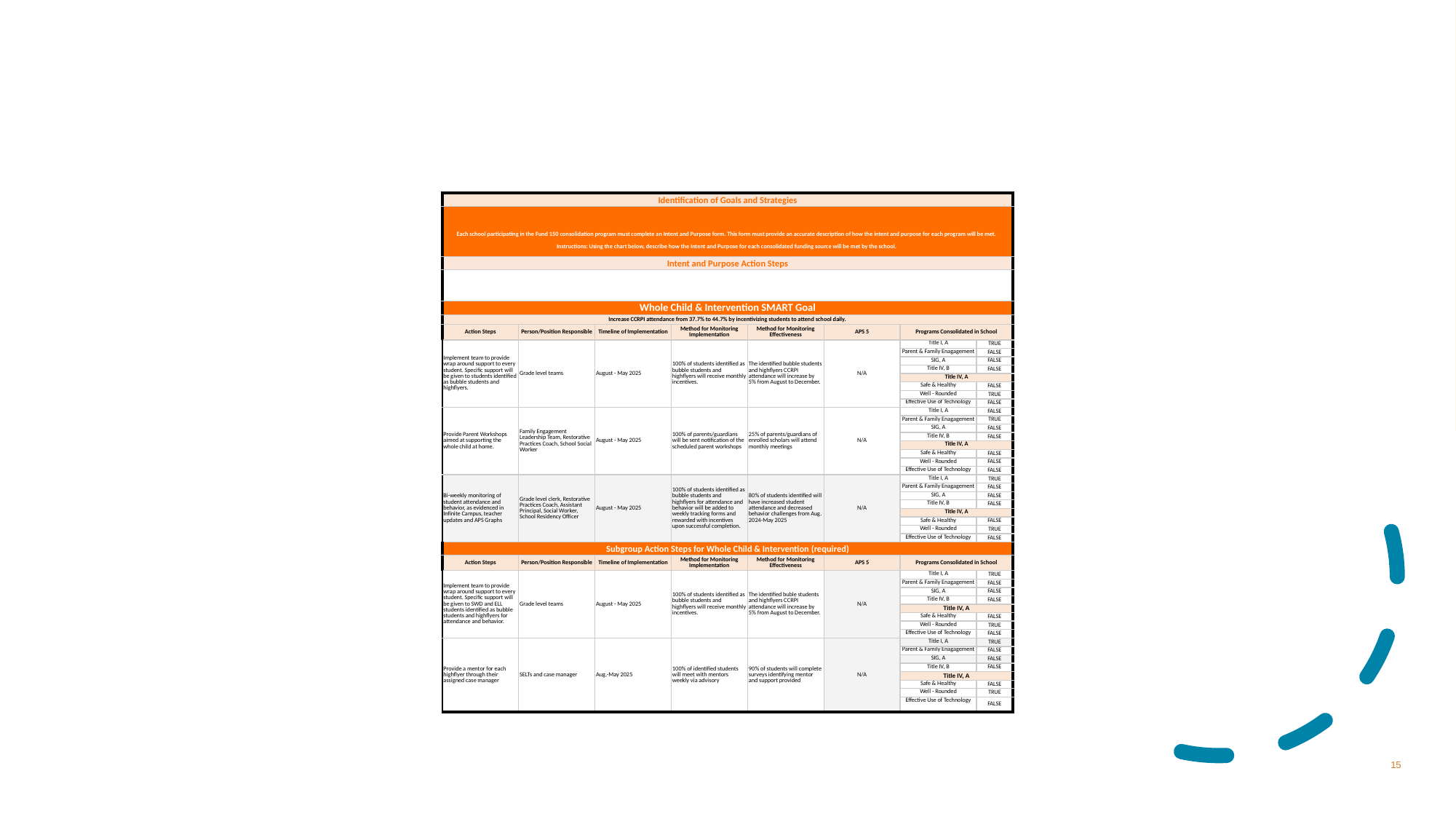

| Identification of Goals and Strategies |  |  |  |  |  |  |  |
| --- | --- | --- | --- | --- | --- | --- | --- |
| Each school participating in the Fund 150 consolidation program must complete an Intent and Purpose form. This form must provide an accurate description of how the intent and purpose for each program will be met. Instructions: Using the chart below, describe how the Intent and Purpose for each consolidated funding source will be met by the school. |  |  |  |  |  |  |  |
| Intent and Purpose Action Steps |  |  |  |  |  |  |  |
|  |  |  |  |  |  |  |  |
| Whole Child & Intervention SMART Goal |  |  |  |  |  |  |  |
| Increase CCRPI attendance from 37.7% to 44.7% by incentivizing students to attend school daily. |  |  |  |  |  |  |  |
| Action Steps | Person/Position Responsible | Timeline of Implementation | Method for Monitoring Implementation | Method for Monitoring Effectiveness | APS 5 | Programs Consolidated in School |  |
| Implement team to provide wrap around support to every student. Specific support will be given to students identified as bubble students and highflyers. | Grade level teams | August - May 2025 | 100% of students identified as bubble students and highflyers will receive monthly incentives. | The identified bubble students and highflyers CCRPI attendance will increase by 5% from August to December. | N/A | Title I, A | TRUE |
|  |  |  |  |  |  | Parent & Family Enagagement | FALSE |
|  |  |  |  |  |  | SIG, A | FALSE |
|  |  |  |  |  |  | Title IV, B | FALSE |
|  |  |  |  |  |  | Title IV, A |  |
|  |  |  |  |  |  | Safe & Healthy | FALSE |
|  |  |  |  |  |  | Well - Rounded | TRUE |
|  |  |  |  |  |  | Effective Use of Technology | FALSE |
| Provide Parent Workshops aimed at supporting the whole child at home. | Family Engagement Leadership Team, Restorative Practices Coach, School Social Worker | August - May 2025 | 100% of parents/guardians will be sent notification of the scheduled parent workshops | 25% of parents/guardians of enrolled scholars will attend monthly meetings | N/A | Title I, A | FALSE |
|  |  |  |  |  |  | Parent & Family Enagagement | TRUE |
|  |  |  |  |  |  | SIG, A | FALSE |
|  |  |  |  |  |  | Title IV, B | FALSE |
|  |  |  |  |  |  | Title IV, A |  |
|  |  |  |  |  |  | Safe & Healthy | FALSE |
|  |  |  |  |  |  | Well - Rounded | FALSE |
|  |  |  |  |  |  | Effective Use of Technology | FALSE |
| Bi-weekly monitoring of student attendance and behavior, as evidenced in Infinite Campus, teacher updates and APS Graphs | Grade level clerk, Restorative Practices Coach, Assistant Principal, Social Worker, School Residency Officer | August - May 2025 | 100% of students identified as bubble students and highflyers for attendance and behavior will be added to weekly tracking forms and rewarded with incentives upon successful completion. | 80% of students identified will have increased student attendance and decreased behavior challenges from Aug. 2024-May 2025 | N/A | Title I, A | TRUE |
|  |  |  |  |  |  | Parent & Family Enagagement | FALSE |
|  |  |  |  |  |  | SIG, A | FALSE |
|  |  |  |  |  |  | Title IV, B | FALSE |
|  |  |  |  |  |  | Title IV, A |  |
|  |  |  |  |  |  | Safe & Healthy | FALSE |
|  |  |  |  |  |  | Well - Rounded | TRUE |
|  |  |  |  |  |  | Effective Use of Technology | FALSE |
| Subgroup Action Steps for Whole Child & Intervention (required) |  |  |  |  |  |  |  |
| Action Steps | Person/Position Responsible | Timeline of Implementation | Method for Monitoring Implementation | Method for Monitoring Effectiveness | APS 5 | Programs Consolidated in School |  |
| Implement team to provide wrap around support to every student. Specific support will be given to SWD and ELL students identified as bubble students and highflyers for attendance and behavior. | Grade level teams | August - May 2025 | 100% of students identified as bubble students and highflyers will receive monthly incentives. | The identified buble students and highflyers CCRPI attendance will increase by 5% from August to December. | N/A | Title I, A | TRUE |
|  |  |  |  |  |  | Parent & Family Enagagement | FALSE |
|  |  |  |  |  |  | SIG, A | FALSE |
|  |  |  |  |  |  | Title IV, B | FALSE |
|  |  |  |  |  |  | Title IV, A |  |
|  |  |  |  |  |  | Safe & Healthy | FALSE |
|  |  |  |  |  |  | Well - Rounded | TRUE |
|  |  |  |  |  |  | Effective Use of Technology | FALSE |
| Provide a mentor for each highflyer through their assigned case manager | SELTs and case manager | Aug.-May 2025 | 100% of identified students will meet with mentors weekly via advisory | 90% of students will complete surveys identifying mentor and support provided | N/A | Title I, A | TRUE |
|  |  |  |  |  |  | Parent & Family Enagagement | FALSE |
|  |  |  |  |  |  | SIG, A | FALSE |
|  |  |  |  |  |  | Title IV, B | FALSE |
|  |  |  |  |  |  | Title IV, A |  |
|  |  |  |  |  |  | Safe & Healthy | FALSE |
|  |  |  |  |  |  | Well - Rounded | TRUE |
|  |  |  |  |  |  | Effective Use of Technology | FALSE |

15